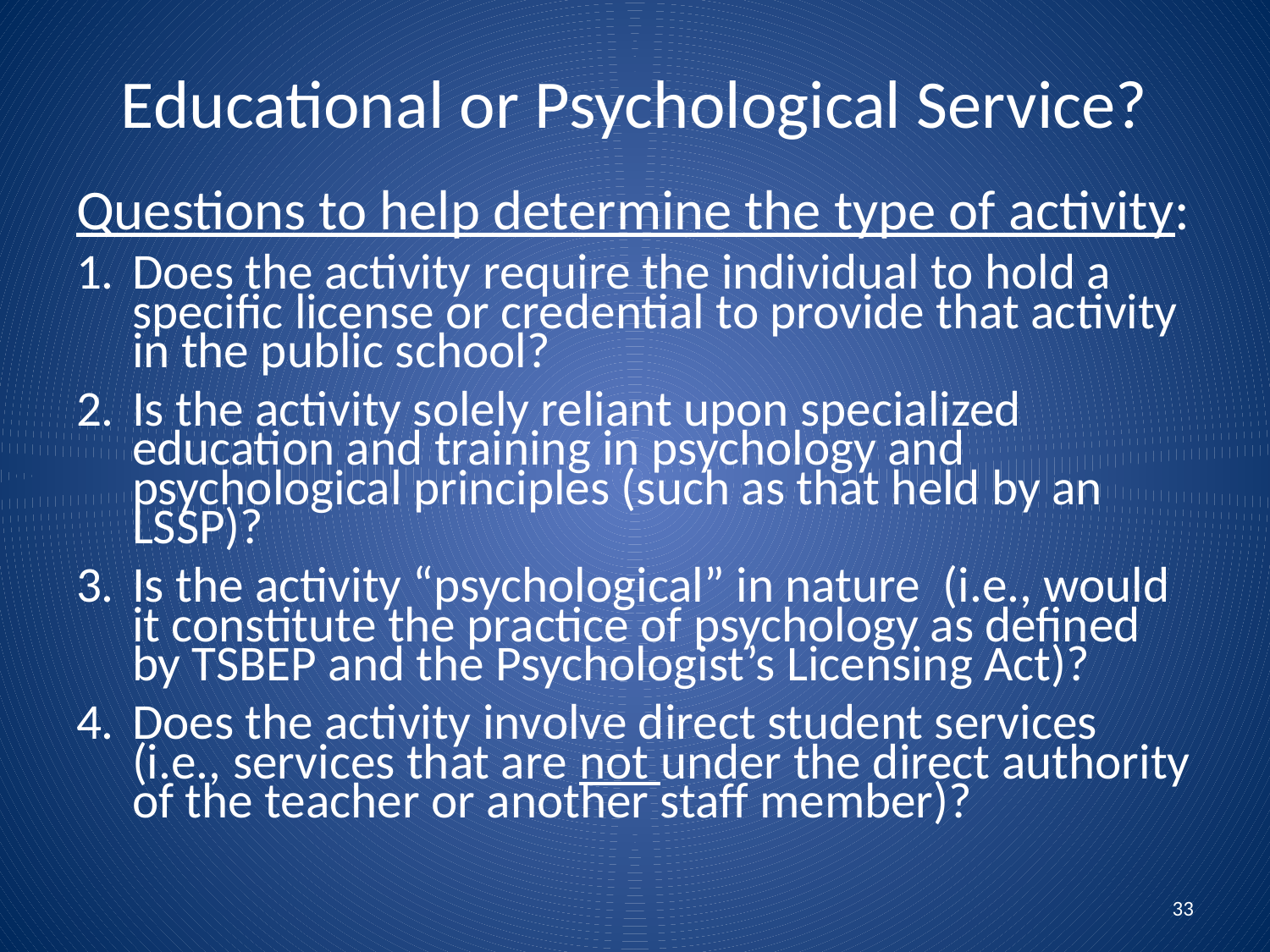

# Educational or Psychological Service?
Questions to help determine the type of activity:
Does the activity require the individual to hold a specific license or credential to provide that activity in the public school?
Is the activity solely reliant upon specialized education and training in psychology and psychological principles (such as that held by an LSSP)?
Is the activity “psychological” in nature  (i.e., would it constitute the practice of psychology as defined by TSBEP and the Psychologist’s Licensing Act)?
Does the activity involve direct student services (i.e., services that are not under the direct authority of the teacher or another staff member)?

33